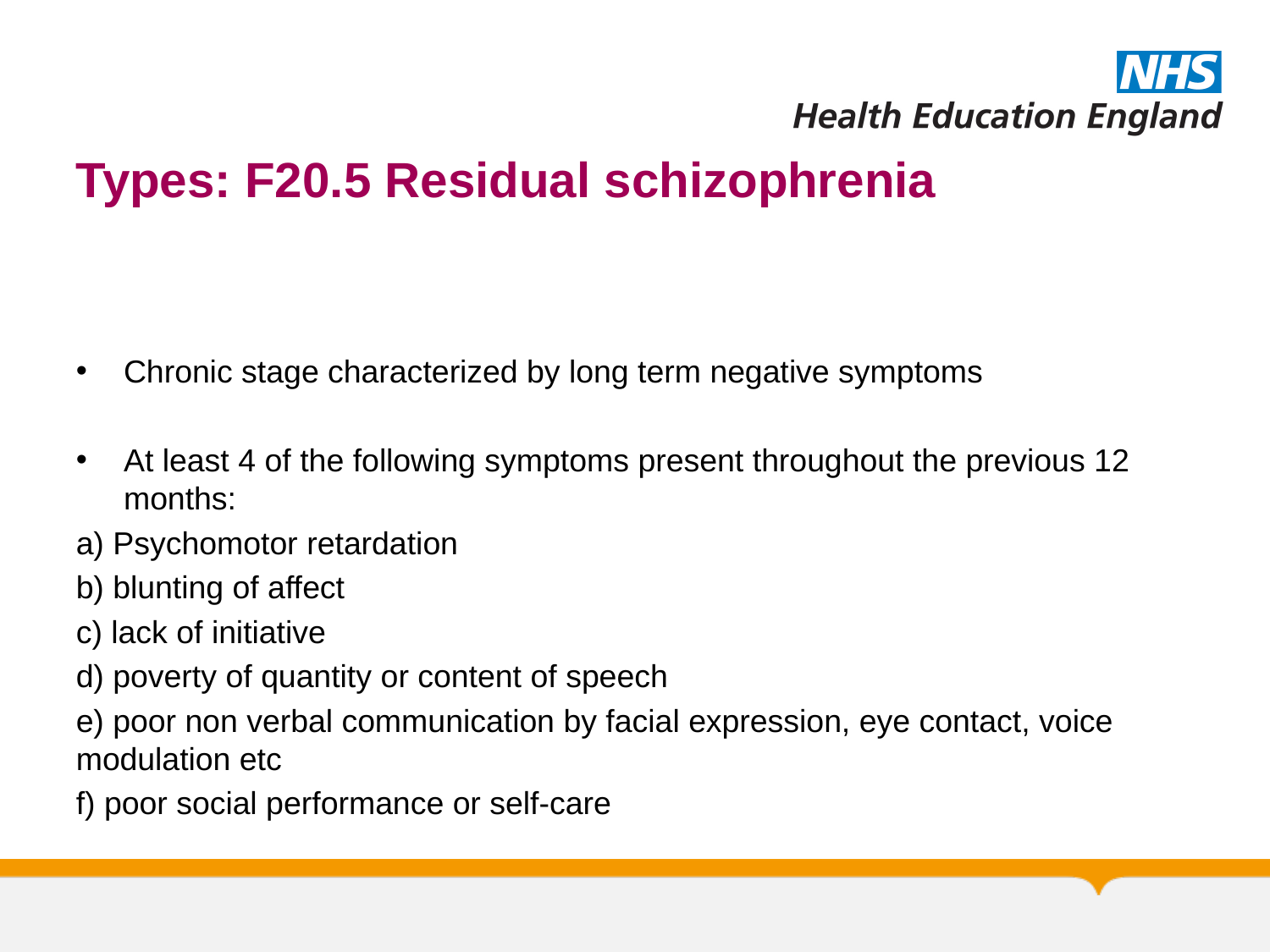

# Types: F20.5 Residual schizophrenia
Chronic stage characterized by long term negative symptoms

At least 4 of the following symptoms present throughout the previous 12 months:
a) Psychomotor retardation
b) blunting of affect
c) lack of initiative
d) poverty of quantity or content of speech
e) poor non verbal communication by facial expression, eye contact, voice modulation etc
f) poor social performance or self-care